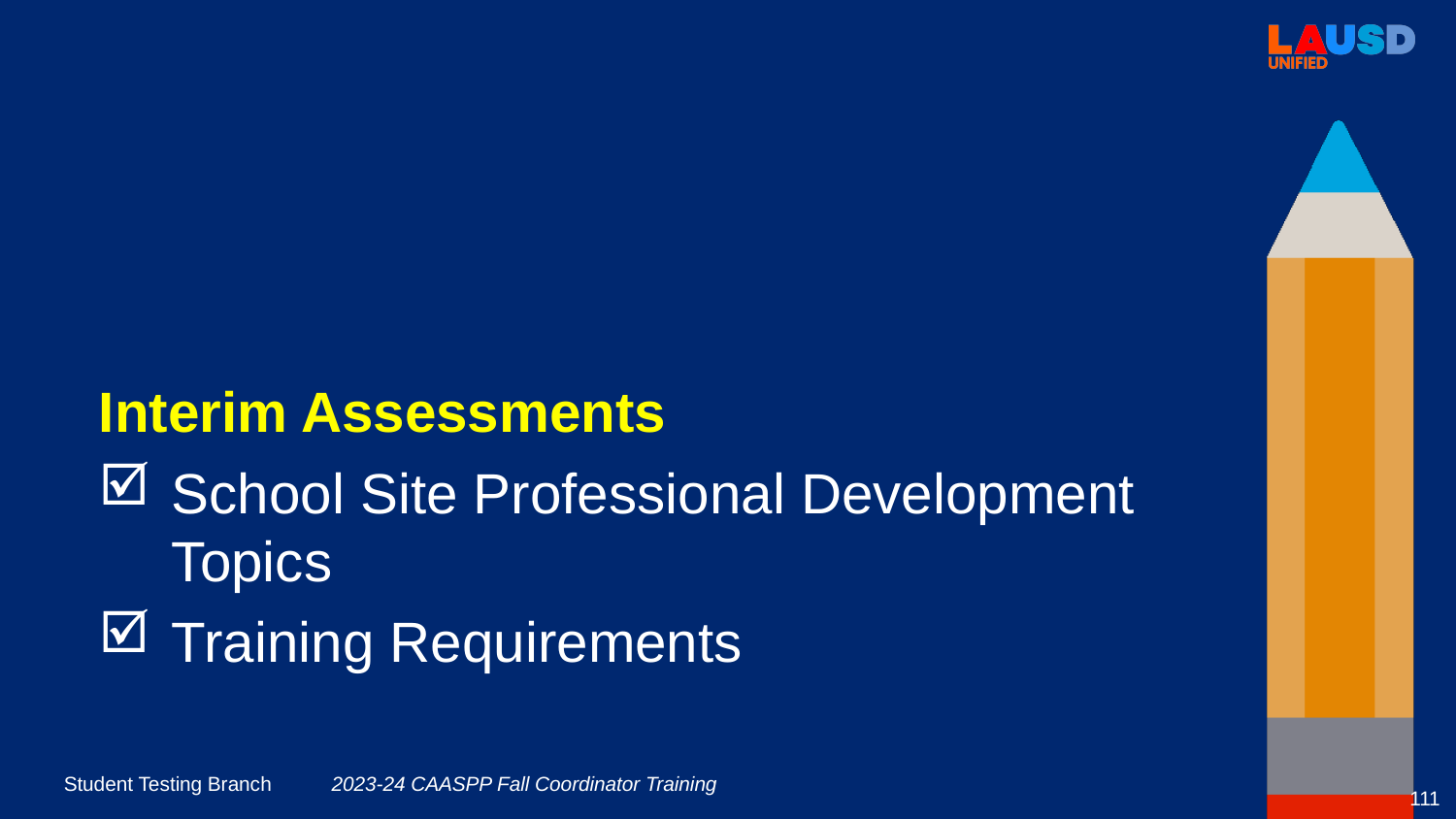

Interim Assessments
School Site Professional Development Topics
Training Requirements
2023-24 CAASPP Fall Coordinator Training